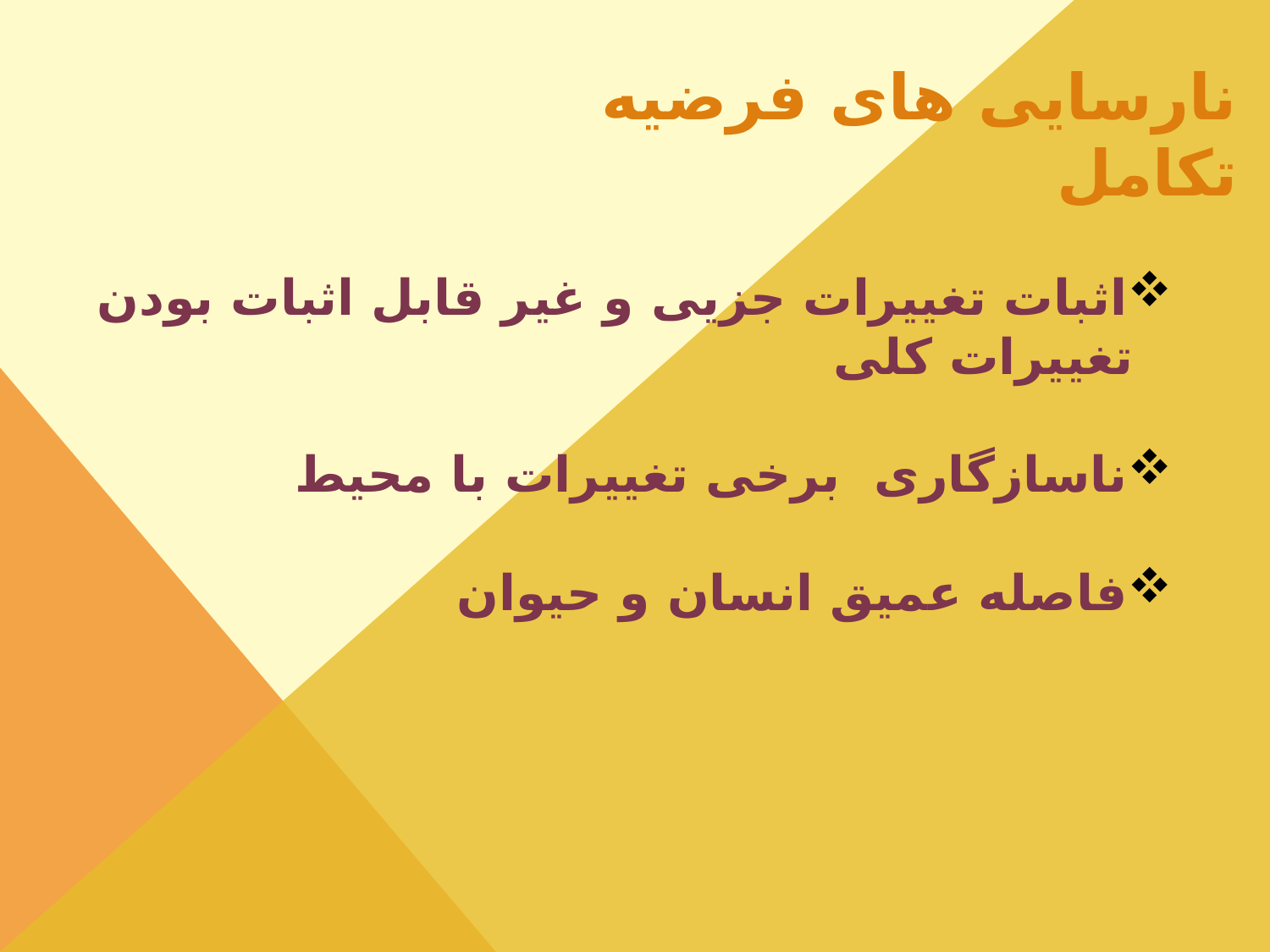

# نارسایی های فرضیه تکامل
اثبات تغییرات جزیی و غیر قابل اثبات بودن تغییرات کلی

ناسازگاری  برخی تغییرات با محیط

فاصله عمیق انسان و حیوان